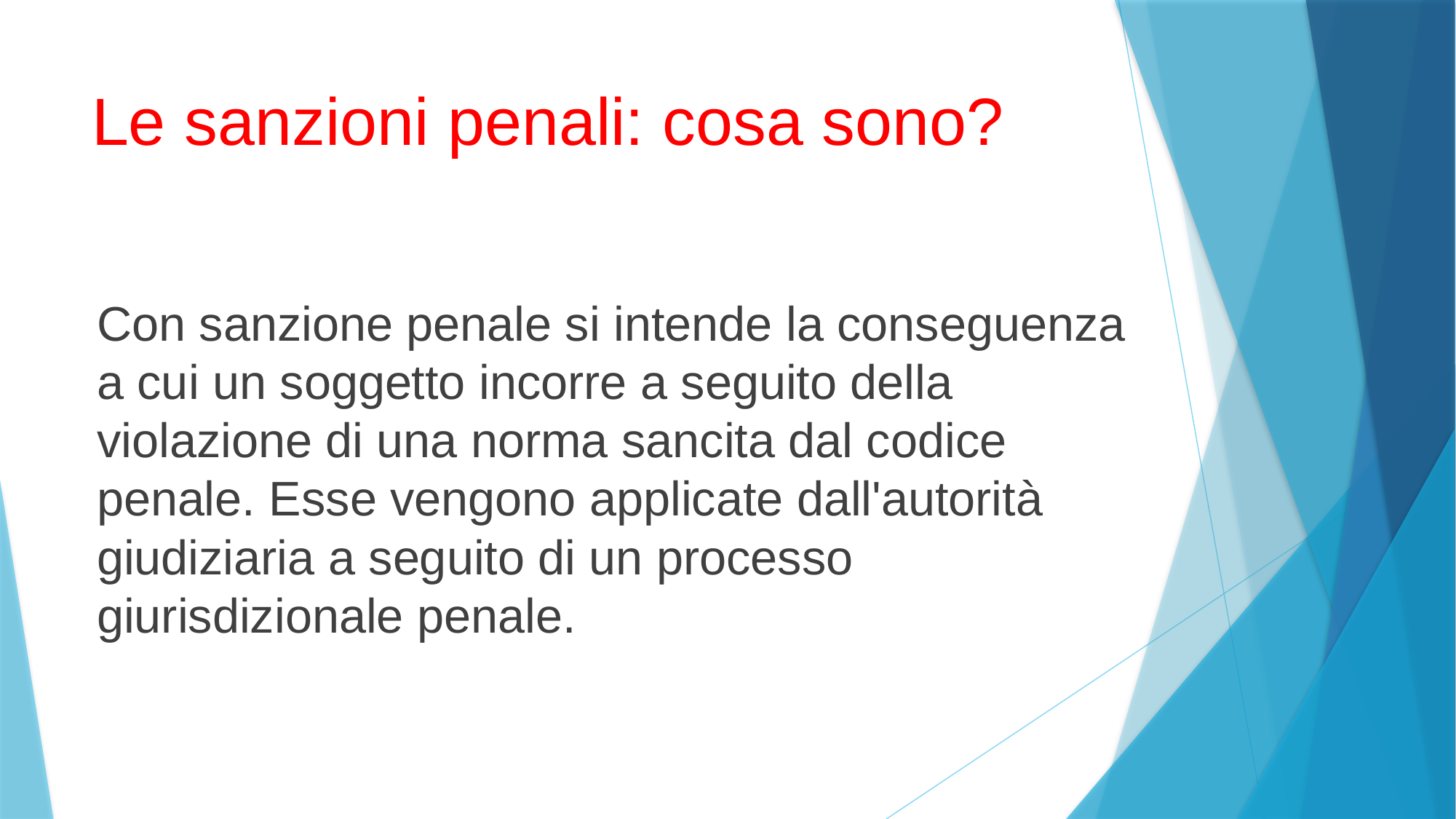

# Le sanzioni penali: cosa sono?
Con sanzione penale si intende la conseguenza a cui un soggetto incorre a seguito della violazione di una norma sancita dal codice penale. Esse vengono applicate dall'autorità giudiziaria a seguito di un processo giurisdizionale penale.